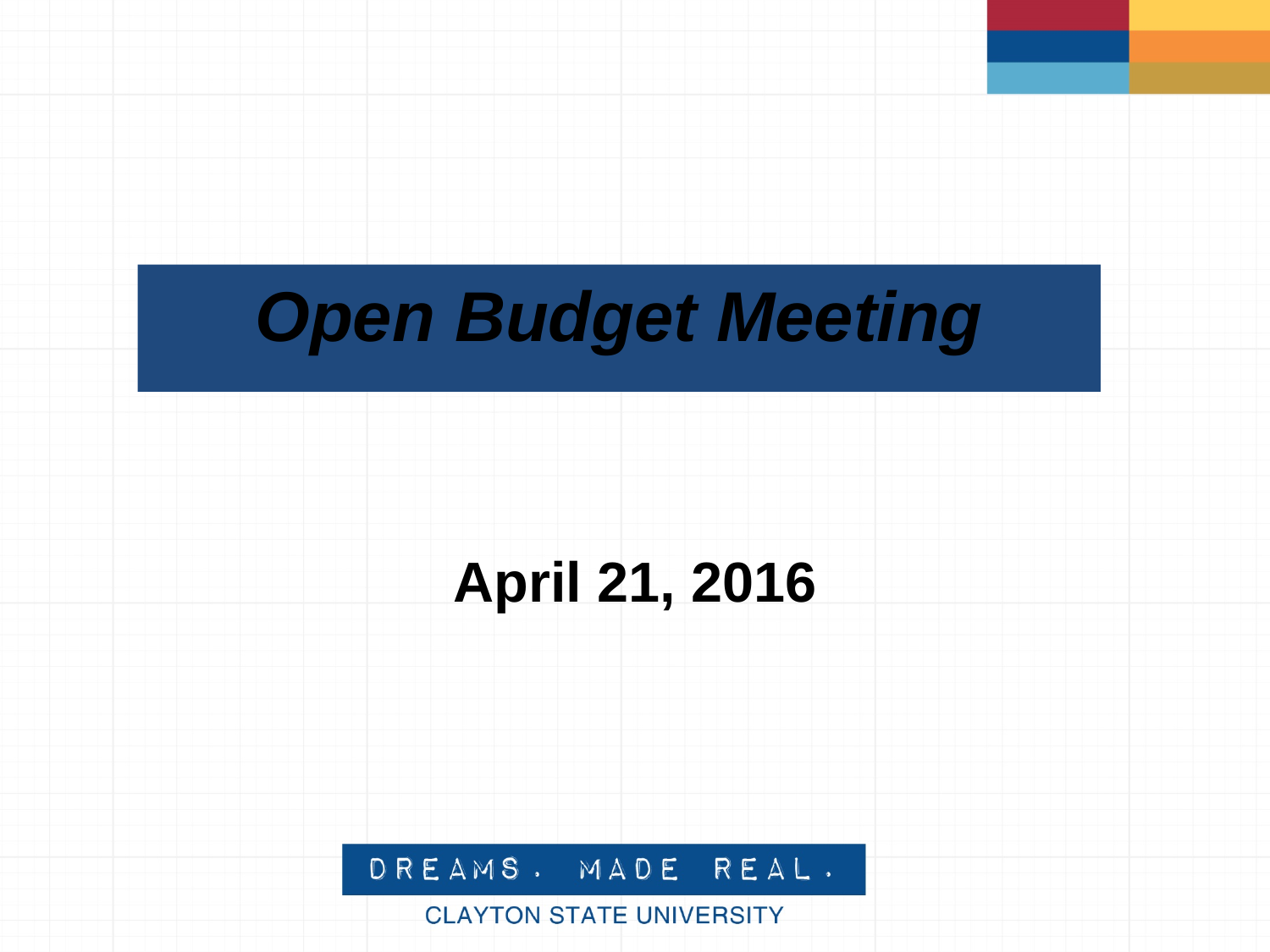

# Open Budget Meeting
April 21, 2016